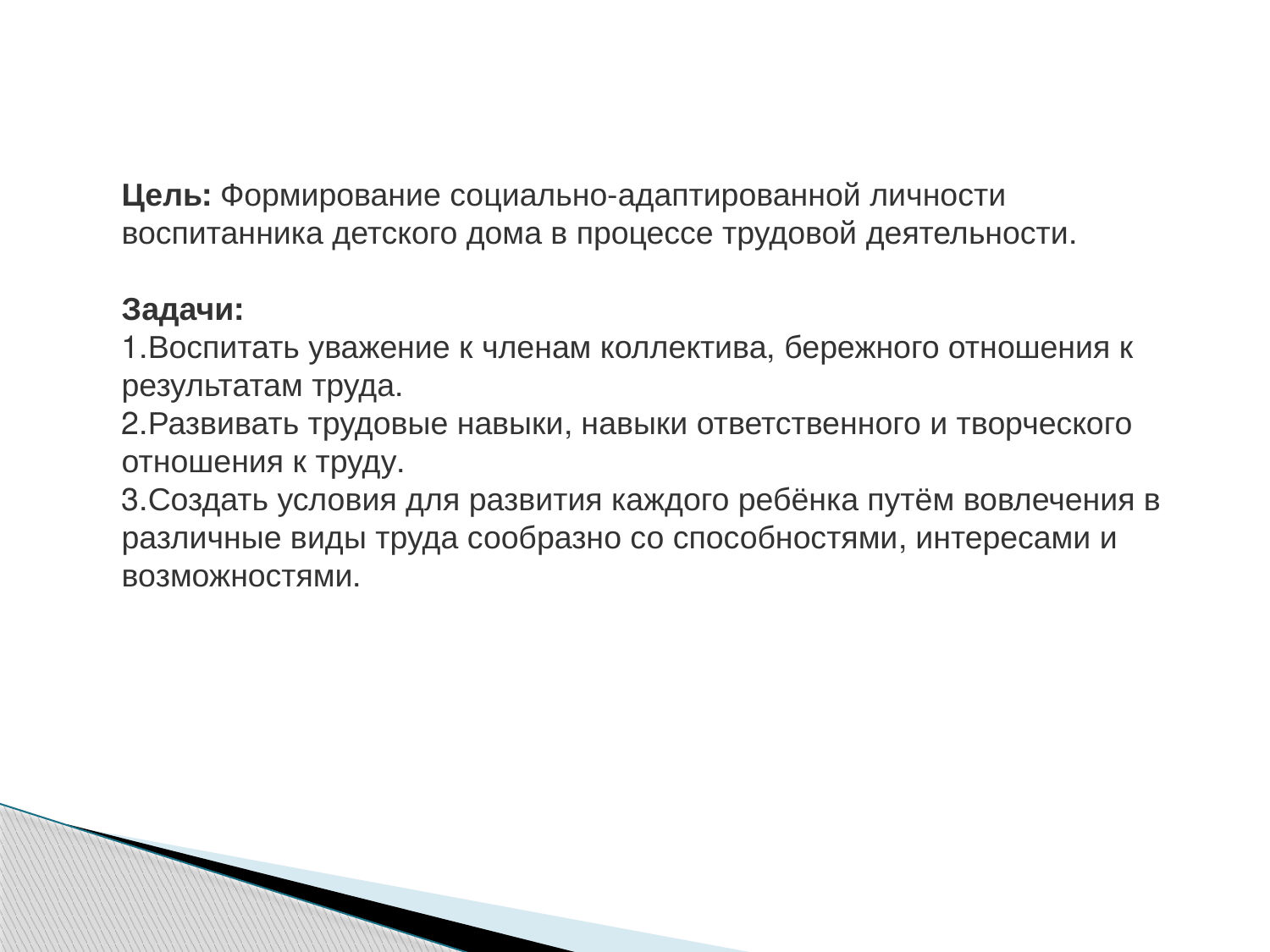

Цель: Формирование социально-адаптированной личности воспитанника детского дома в процессе трудовой деятельности.

Задачи:
Воспитать уважение к членам коллектива, бережного отношения к результатам труда.
Развивать трудовые навыки, навыки ответственного и творческого отношения к труду.
Создать условия для развития каждого ребёнка путём вовлечения в различные виды труда сообразно со способностями, интересами и возможностями.